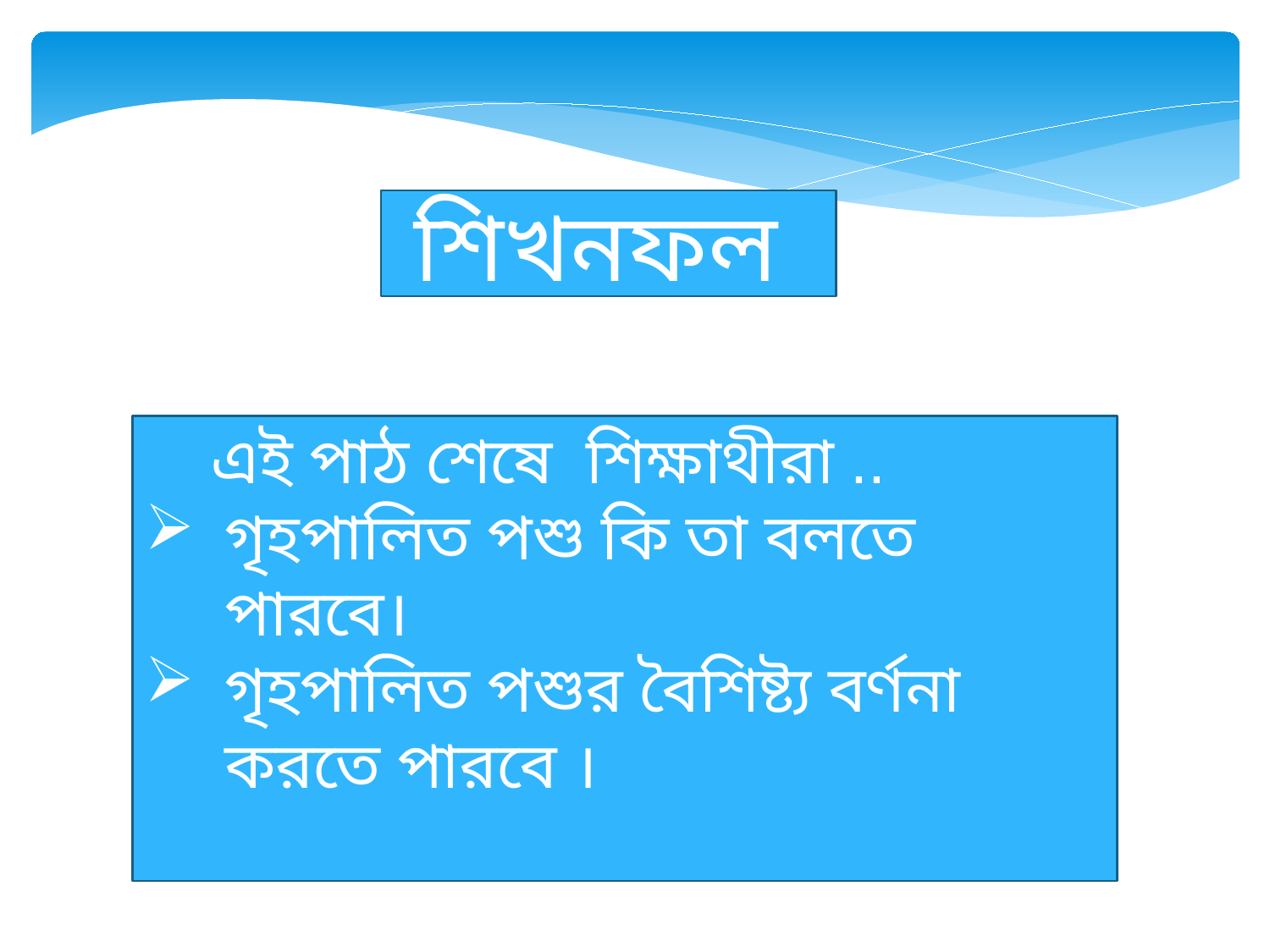

শিখনফল
    এই পাঠ শেষে  শিক্ষাথীরা ..
গৃহপালিত পশু কি তা বলতে পারবে।
গৃহপালিত পশুর বৈশিষ্ট্য বর্ণনা করতে পারবে ।